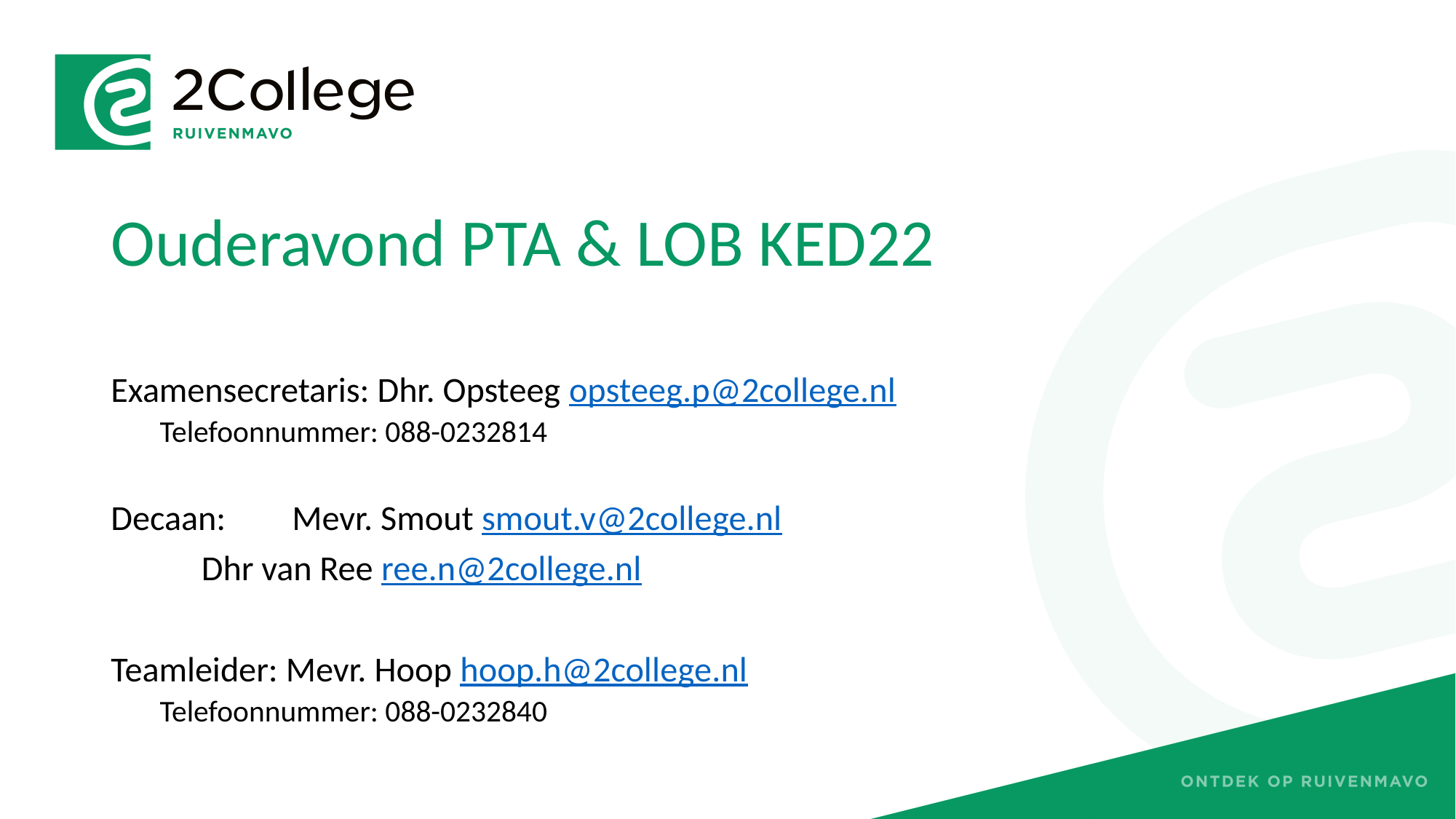

# Ouderavond PTA & LOB KED22
Examensecretaris: Dhr. Opsteeg opsteeg.p@2college.nl
Telefoonnummer: 088-0232814

Decaan: 	Mevr. Smout smout.v@2college.nl
		Dhr van Ree ree.n@2college.nl

Teamleider: Mevr. Hoop hoop.h@2college.nl
Telefoonnummer: 088-0232840